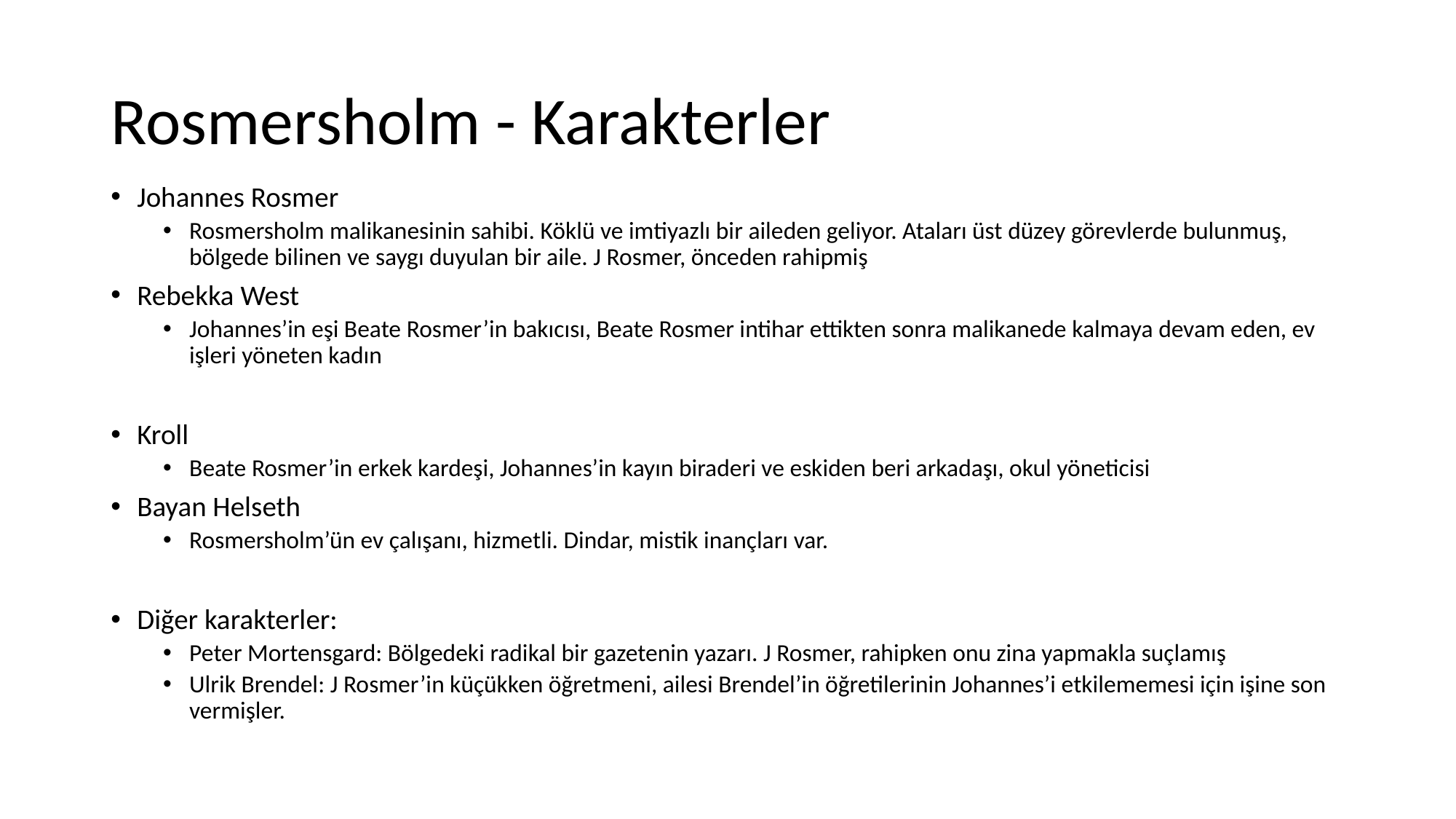

# Rosmersholm - Karakterler
Johannes Rosmer
Rosmersholm malikanesinin sahibi. Köklü ve imtiyazlı bir aileden geliyor. Ataları üst düzey görevlerde bulunmuş, bölgede bilinen ve saygı duyulan bir aile. J Rosmer, önceden rahipmiş
Rebekka West
Johannes’in eşi Beate Rosmer’in bakıcısı, Beate Rosmer intihar ettikten sonra malikanede kalmaya devam eden, ev işleri yöneten kadın

Kroll
Beate Rosmer’in erkek kardeşi, Johannes’in kayın biraderi ve eskiden beri arkadaşı, okul yöneticisi
Bayan Helseth
Rosmersholm’ün ev çalışanı, hizmetli. Dindar, mistik inançları var.

Diğer karakterler:
Peter Mortensgard: Bölgedeki radikal bir gazetenin yazarı. J Rosmer, rahipken onu zina yapmakla suçlamış
Ulrik Brendel: J Rosmer’in küçükken öğretmeni, ailesi Brendel’in öğretilerinin Johannes’i etkilememesi için işine son vermişler.